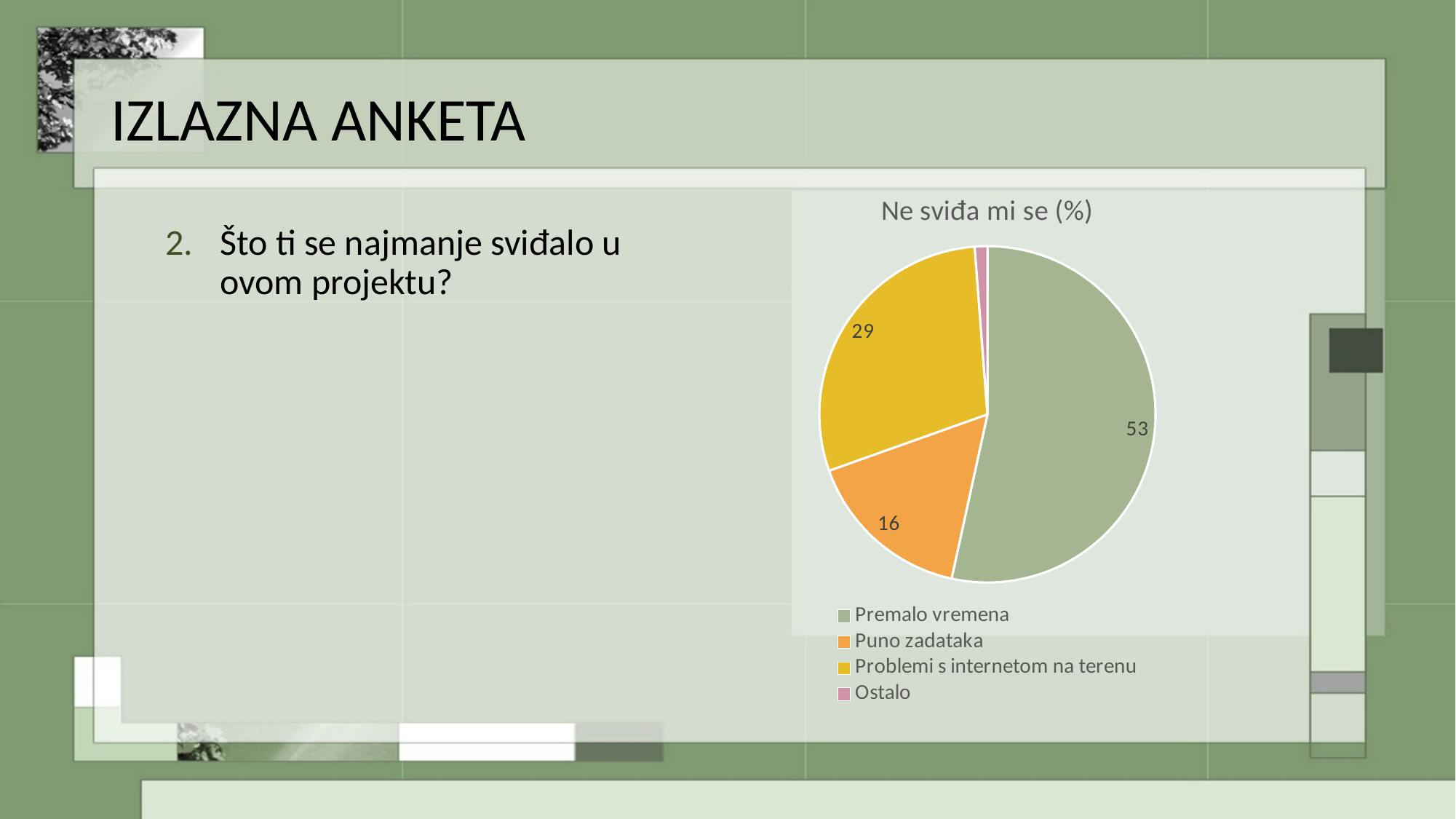

# IZLAZNA ANKETA

### Chart:

| Category | Ne sviđa mi se (%) |
|---|---|
| Premalo vremena | 53.0 |
| Puno zadataka | 16.0 |
| Problemi s internetom na terenu | 29.0 |
| Ostalo | 1.2 |
Što ti se najmanje sviđalo u ovom projektu?